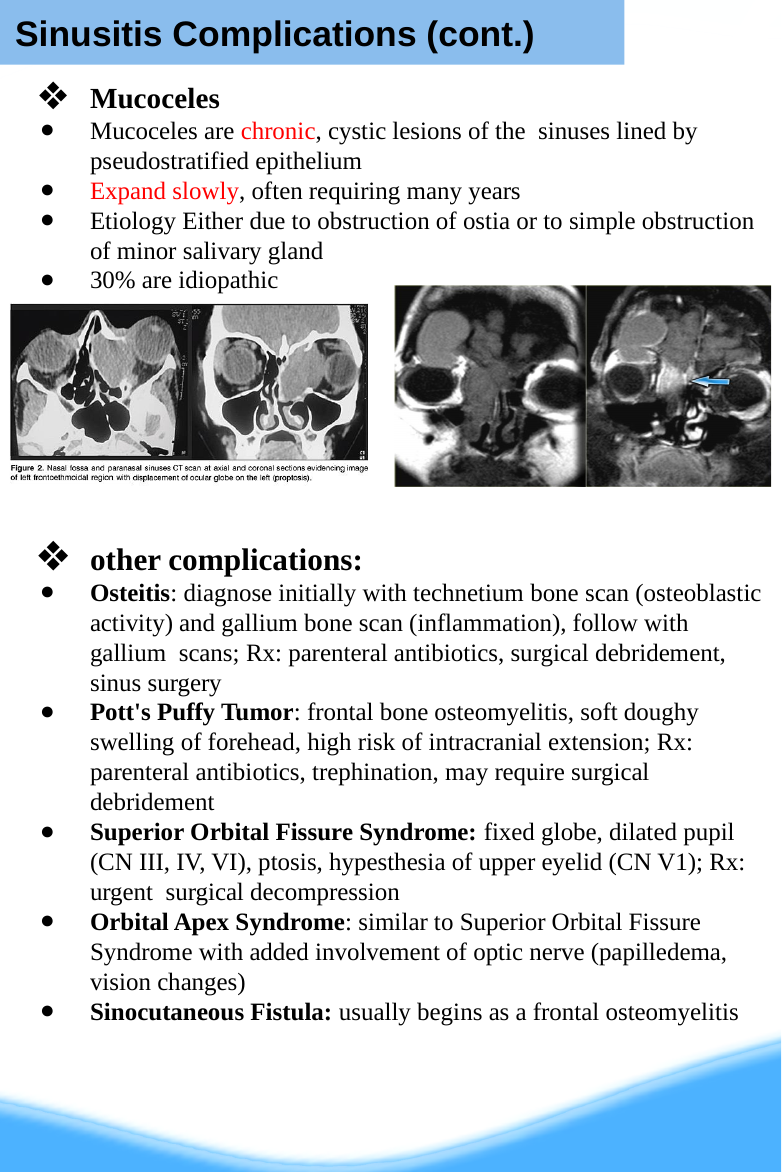

Sinusitis Complications (cont.)
Mucoceles
Mucoceles are chronic, cystic lesions of the  sinuses lined by pseudostratified epithelium
Expand slowly, often requiring many years
Etiology Either due to obstruction of ostia or to simple obstruction of minor salivary gland
30% are idiopathic

other complications:
Osteitis: diagnose initially with technetium bone scan (osteoblastic activity) and gallium bone scan (inflammation), follow with gallium  scans; Rx: parenteral antibiotics, surgical debridement, sinus surgery
Pott's Puffy Tumor: frontal bone osteomyelitis, soft doughy swelling of forehead, high risk of intracranial extension; Rx: parenteral antibiotics, trephination, may require surgical debridement
Superior Orbital Fissure Syndrome: fixed globe, dilated pupil (CN III, IV, VI), ptosis, hypesthesia of upper eyelid (CN V1); Rx: urgent  surgical decompression
Orbital Apex Syndrome: similar to Superior Orbital Fissure
Syndrome with added involvement of optic nerve (papilledema, vision changes)
Sinocutaneous Fistula: usually begins as a frontal osteomyelitis